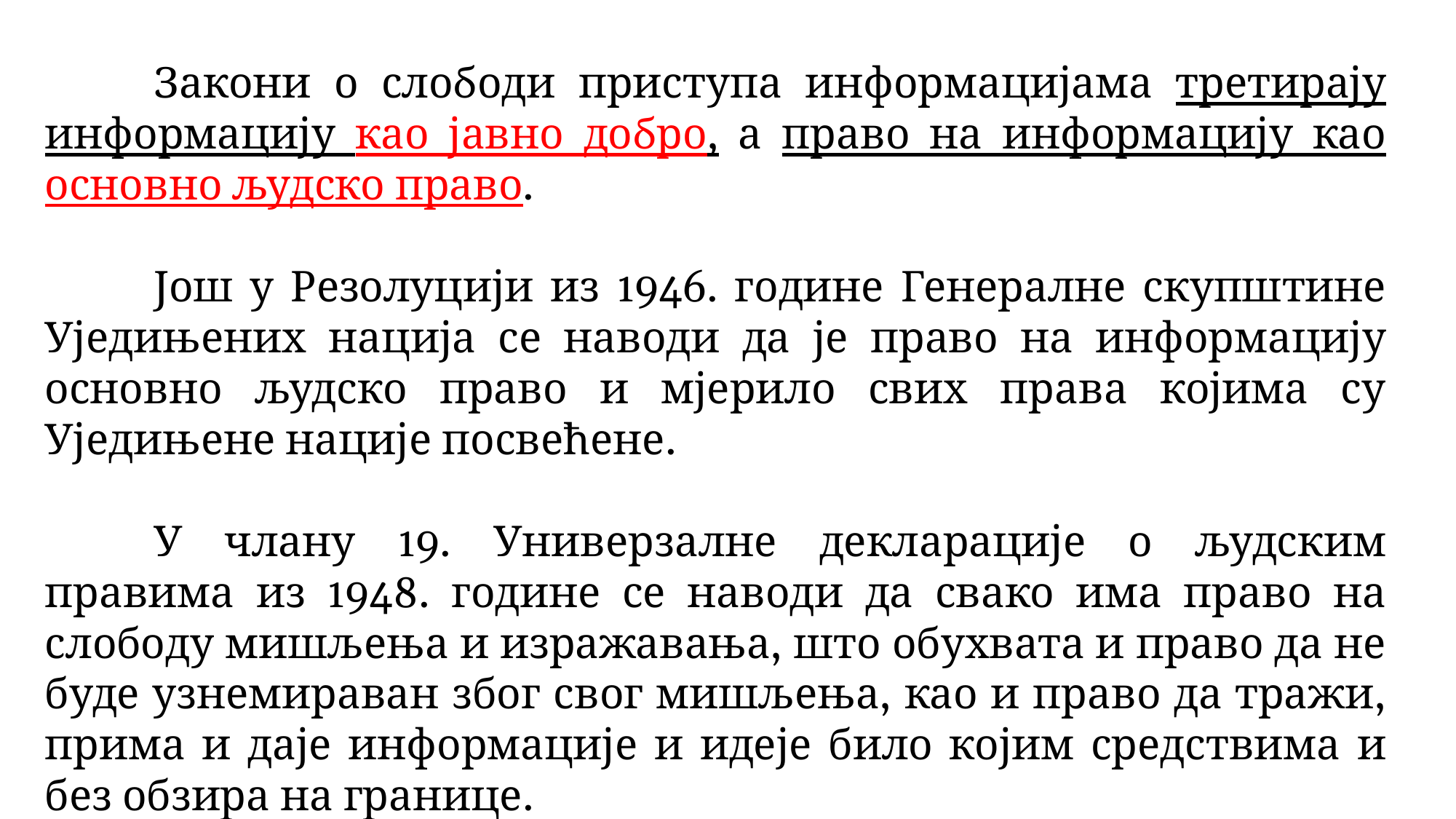

Закони о слободи приступа информацијама третирају информацију као јавно добро, а право на информацију као основно људско право.

	Још у Резолуцији из 1946. године Генералне скупштине Уједињених нација се наводи да је право на информацију основно људско право и мјерило свих права којима су Уједињене нације посвећене.

	У члану 19. Универзалне декларације о људским правима из 1948. године се наводи да свако има право на слободу мишљења и изражавања, што обухвата и право да не буде узнемираван због свог мишљења, као и право да тражи, прима и даје информације и идеје било којим средствима и без обзира на границе.